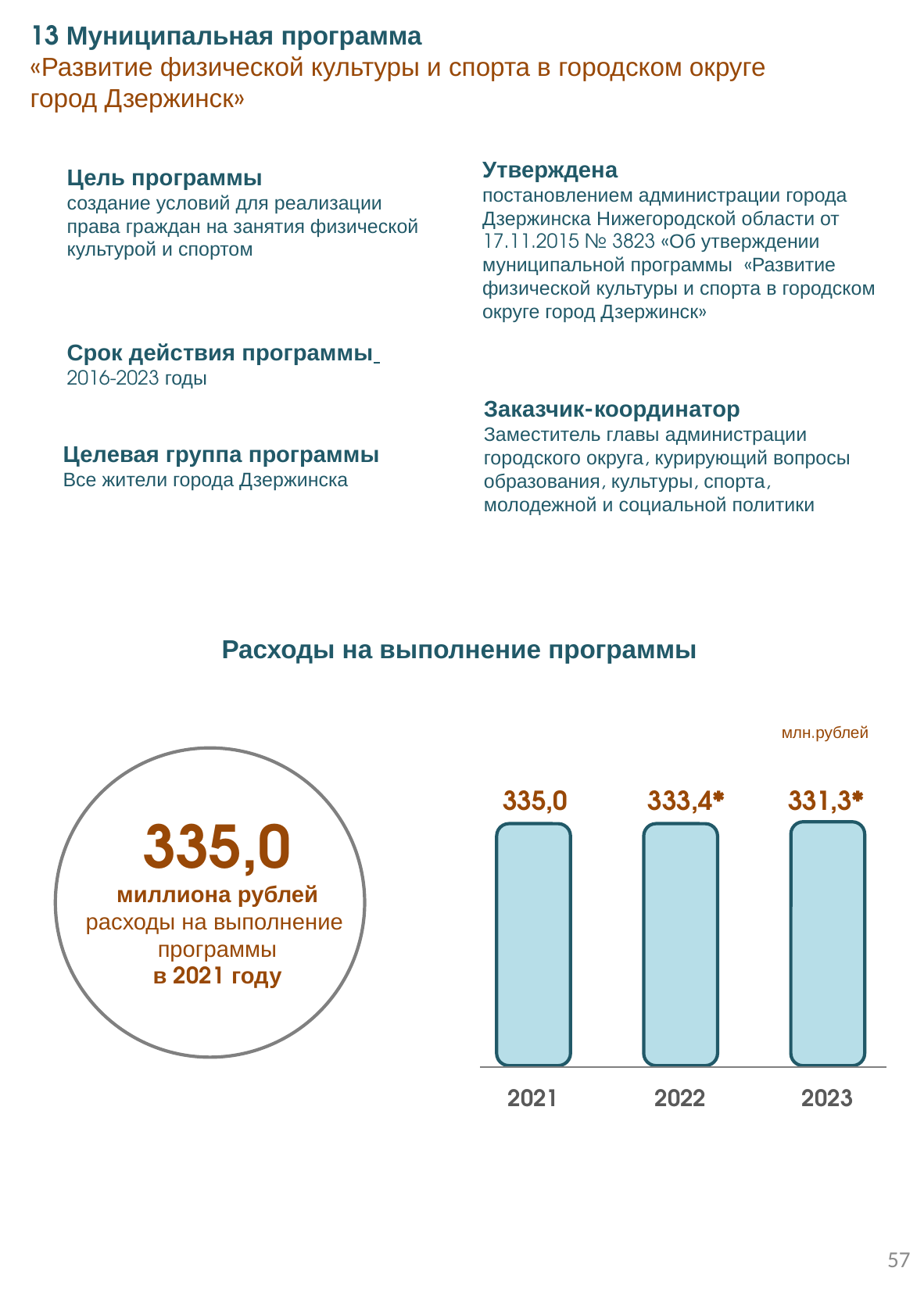

13 Муниципальная программа
«Развитие физической культуры и спорта в городском округе город Дзержинск»
Утверждена
постановлением администрации города Дзержинска Нижегородской области от 17.11.2015 № 3823 «Об утверждении муниципальной программы  «Развитие физической культуры и спорта в городском округе город Дзержинск»
Цель программы
создание условий для реализации права граждан на занятия физической культурой и спортом
Срок действия программы
2016-2023 годы
Заказчик-координатор
Заместитель главы администрации городского округа, курирующий вопросы образования, культуры, спорта, молодежной и социальной политики
Целевая группа программы
Все жители города Дзержинска
Расходы на выполнение программы

млн.рублей

335,0

2021
333,4*

2022
331,3*

2023
335,0
миллиона рублей
расходы на выполнение  программы
в 2021 году

57